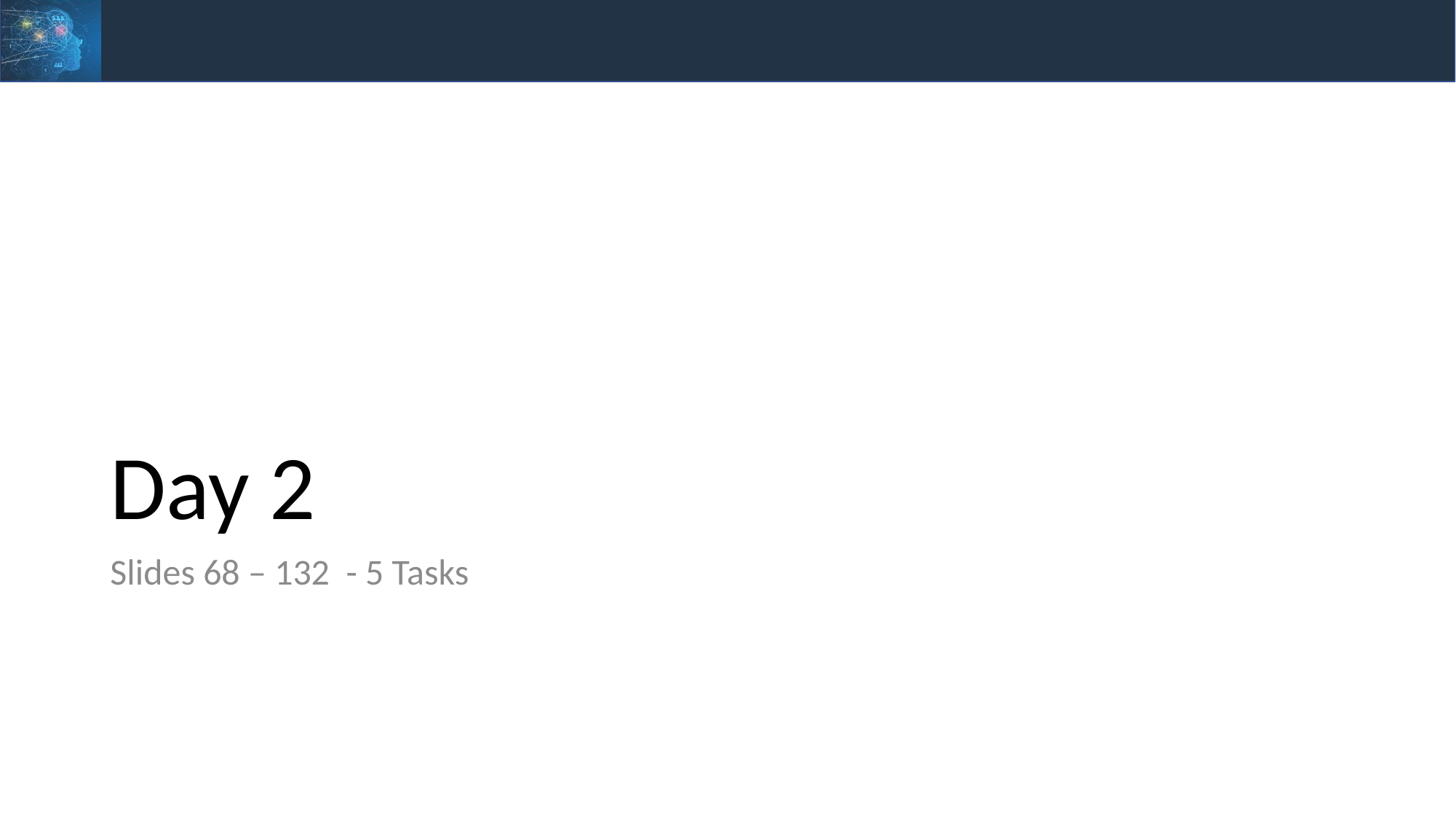

# Day 2
Slides 68 – 132  - 5 Tasks